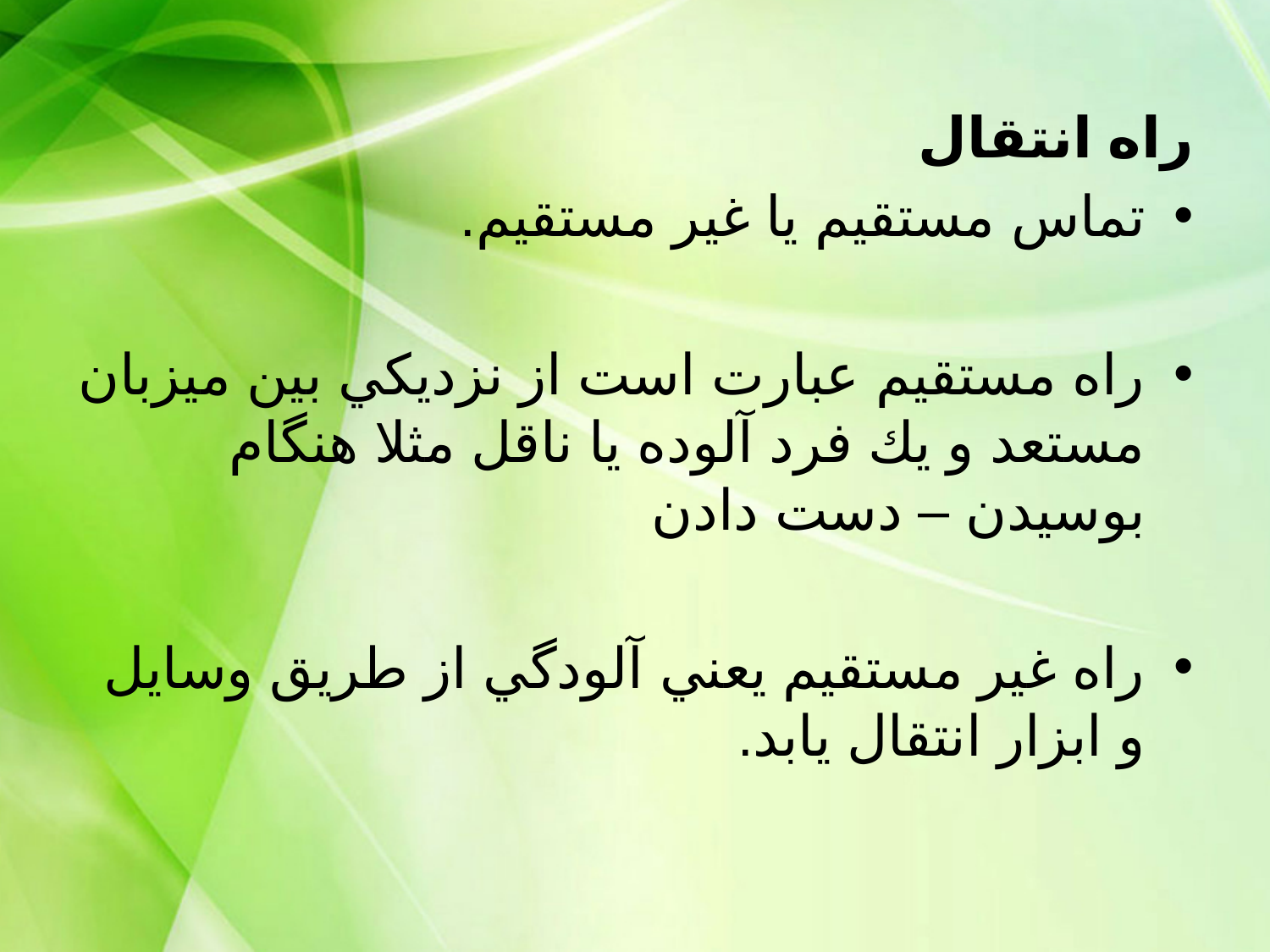

راه انتقال
تماس مستقيم يا غير مستقيم.

راه مستقيم عبارت است از نزديكي بين ميزبان مستعد و يك فرد آلوده يا ناقل مثلا هنگام بوسیدن – دست دادن

راه غير مستقيم يعني آلودگي از طريق وسايل و ابزار انتقال يابد.